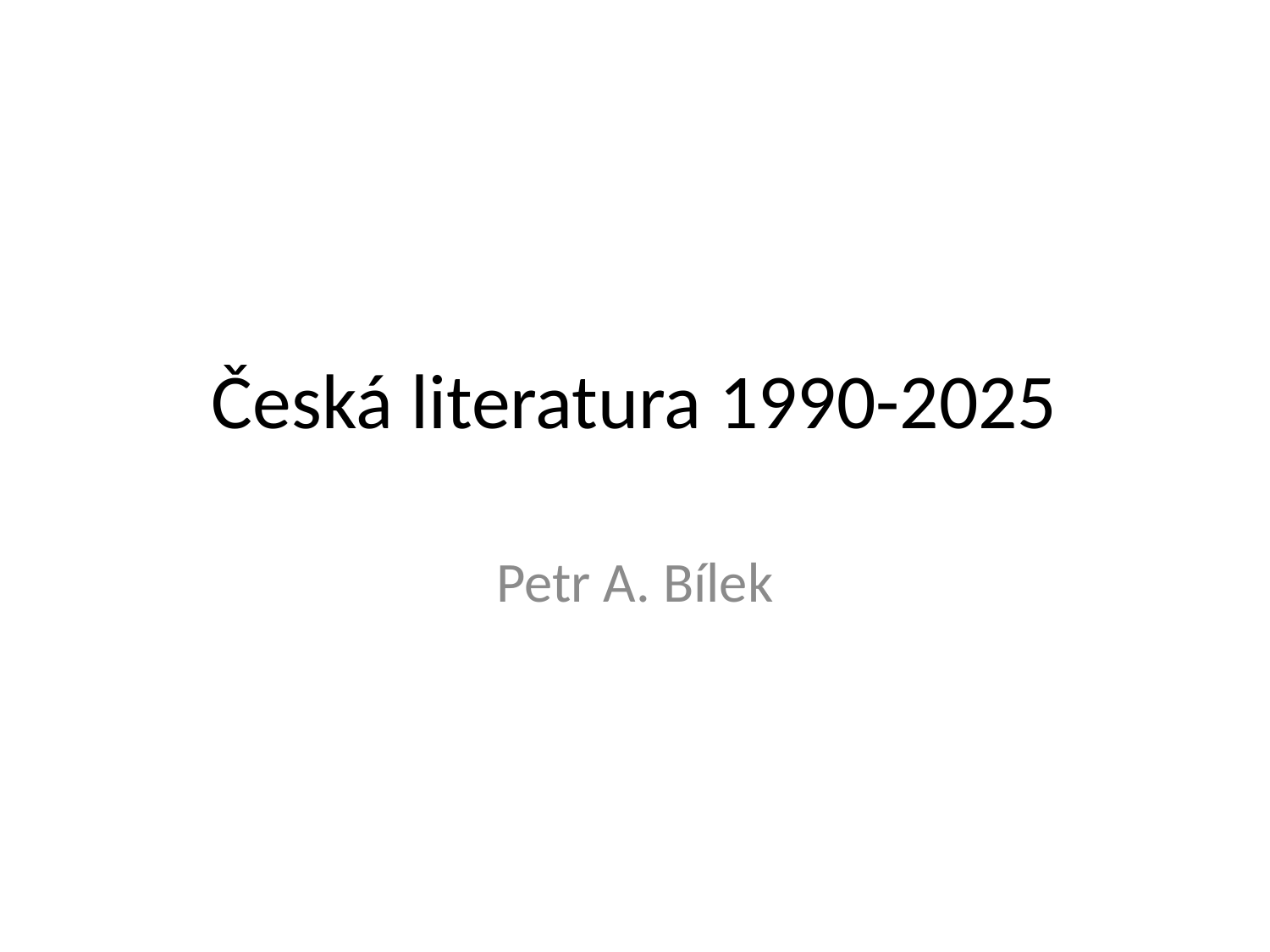

# Česká literatura 1990-2025
Petr A. Bílek